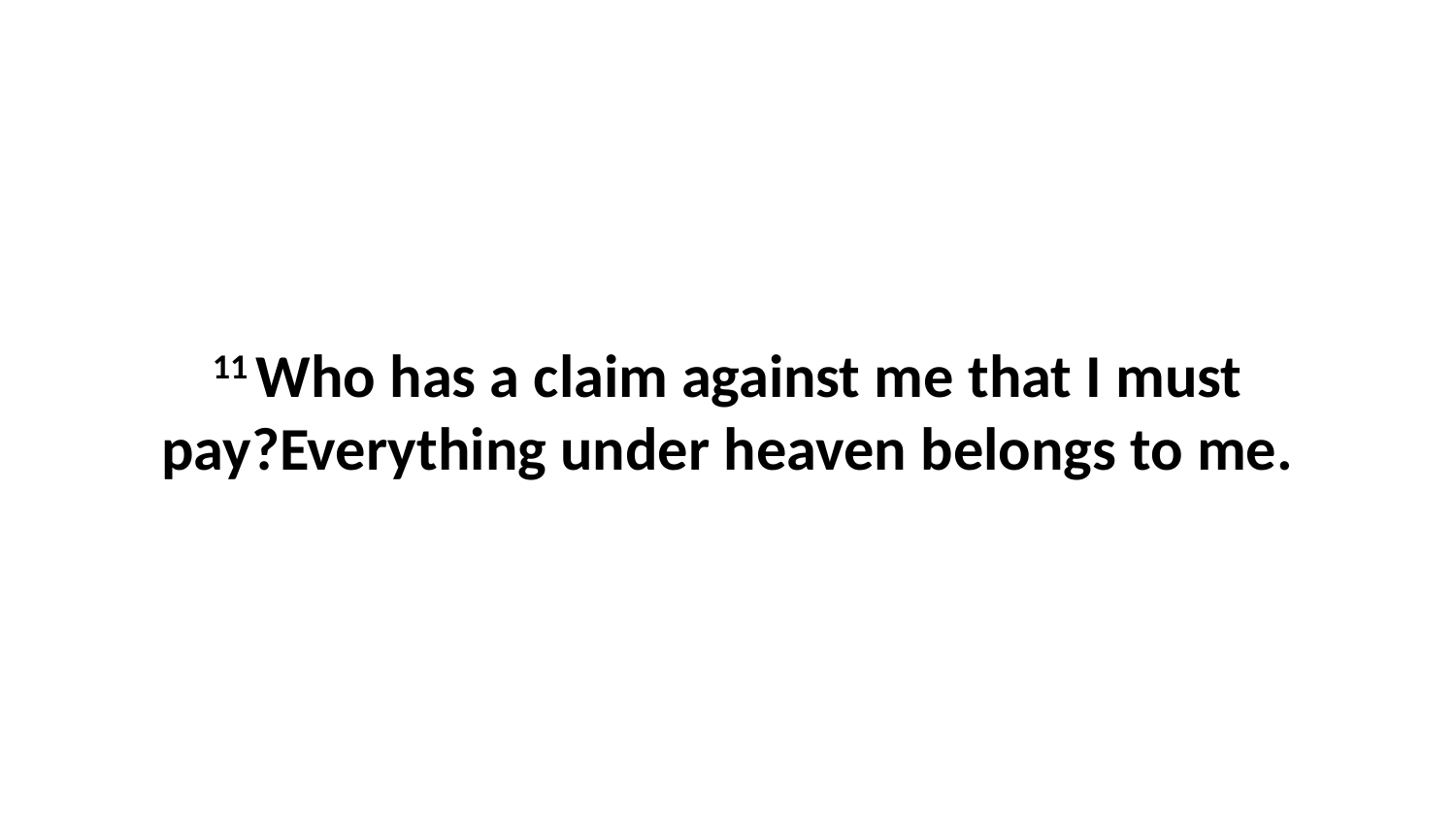

11 Who has a claim against me that I must pay?Everything under heaven belongs to me.